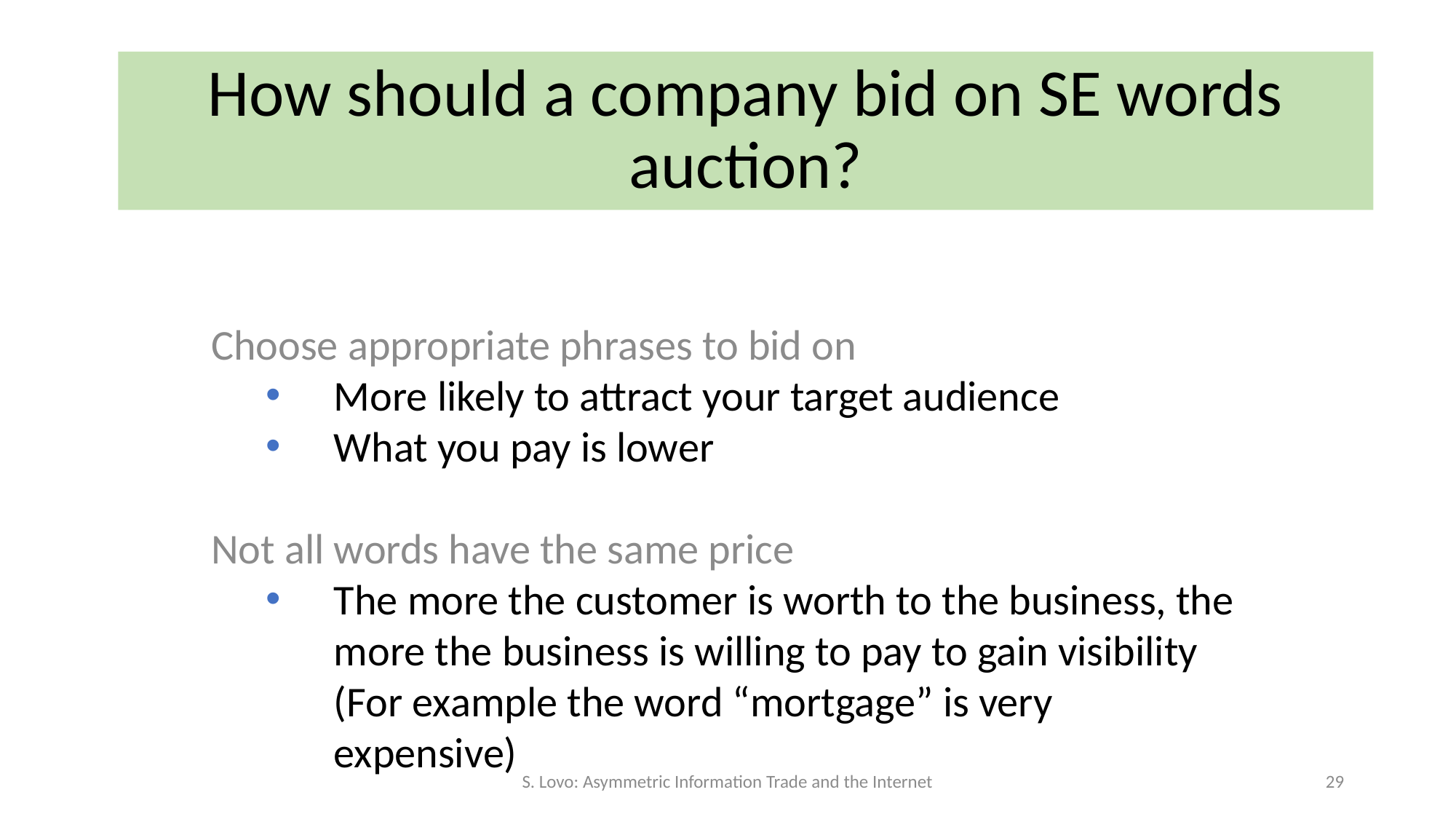

How should a company bid on SE words auction?
Choose appropriate phrases to bid on
More likely to attract your target audience
What you pay is lower

Not all words have the same price
The more the customer is worth to the business, the more the business is willing to pay to gain visibility (For example the word “mortgage” is very expensive)
S. Lovo: Asymmetric Information Trade and the Internet
29